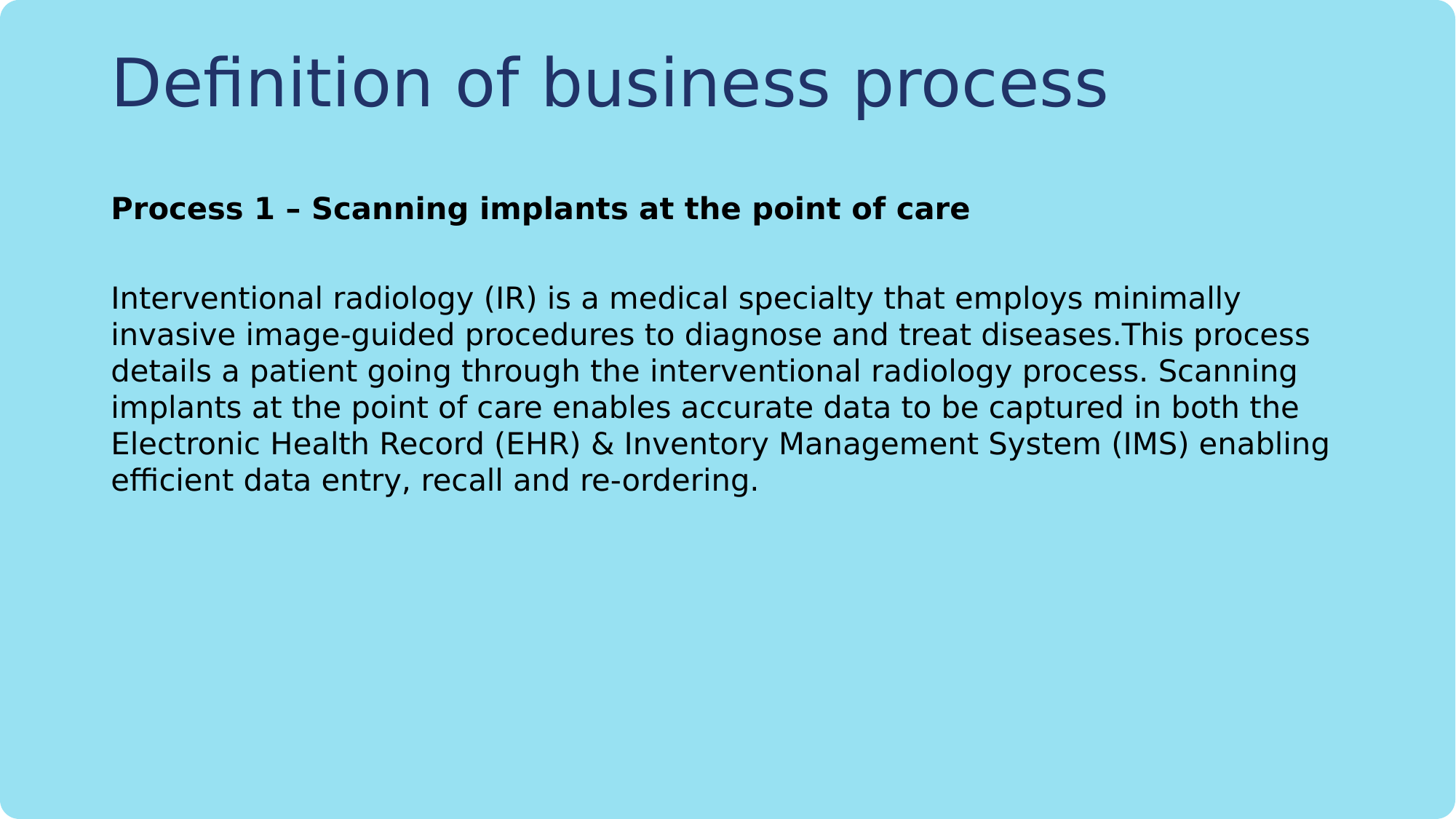

# Definition of business process
Process 1 – Scanning implants at the point of care
Interventional radiology (IR) is a medical specialty that employs minimally invasive image-guided procedures to diagnose and treat diseases.This process details a patient going through the interventional radiology process. Scanning implants at the point of care enables accurate data to be captured in both the Electronic Health Record (EHR) & Inventory Management System (IMS) enabling efficient data entry, recall and re-ordering.